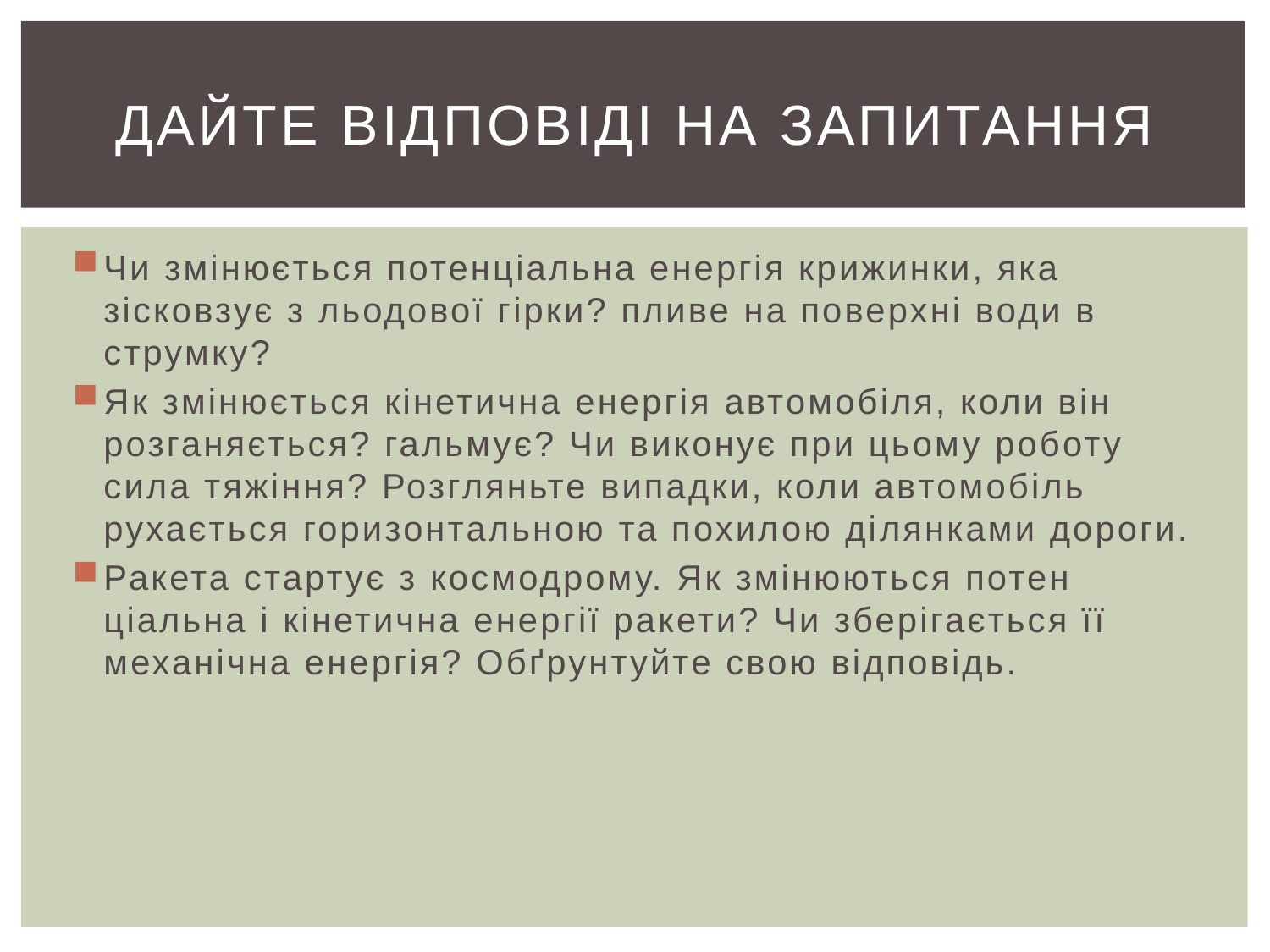

# Дайте відповіді на запитання
Чи змінюється потенціальна енергія крижинки, яка зісковзує з льодової гірки? пливе на поверхні води в струмку?
Як змінюється кінетична енергія автомобіля, коли він розганяється? гальмує? Чи виконує при цьому роботу сила тяжіння? Розгляньте випадки, коли ав­томобіль рухається горизонтальною та похилою ді­лянками дороги.
Ракета стартує з космодрому. Як змінюються потен­ціальна і кінетична енергії ракети? Чи зберігається її механічна енергія? Обґрунтуйте свою відповідь.